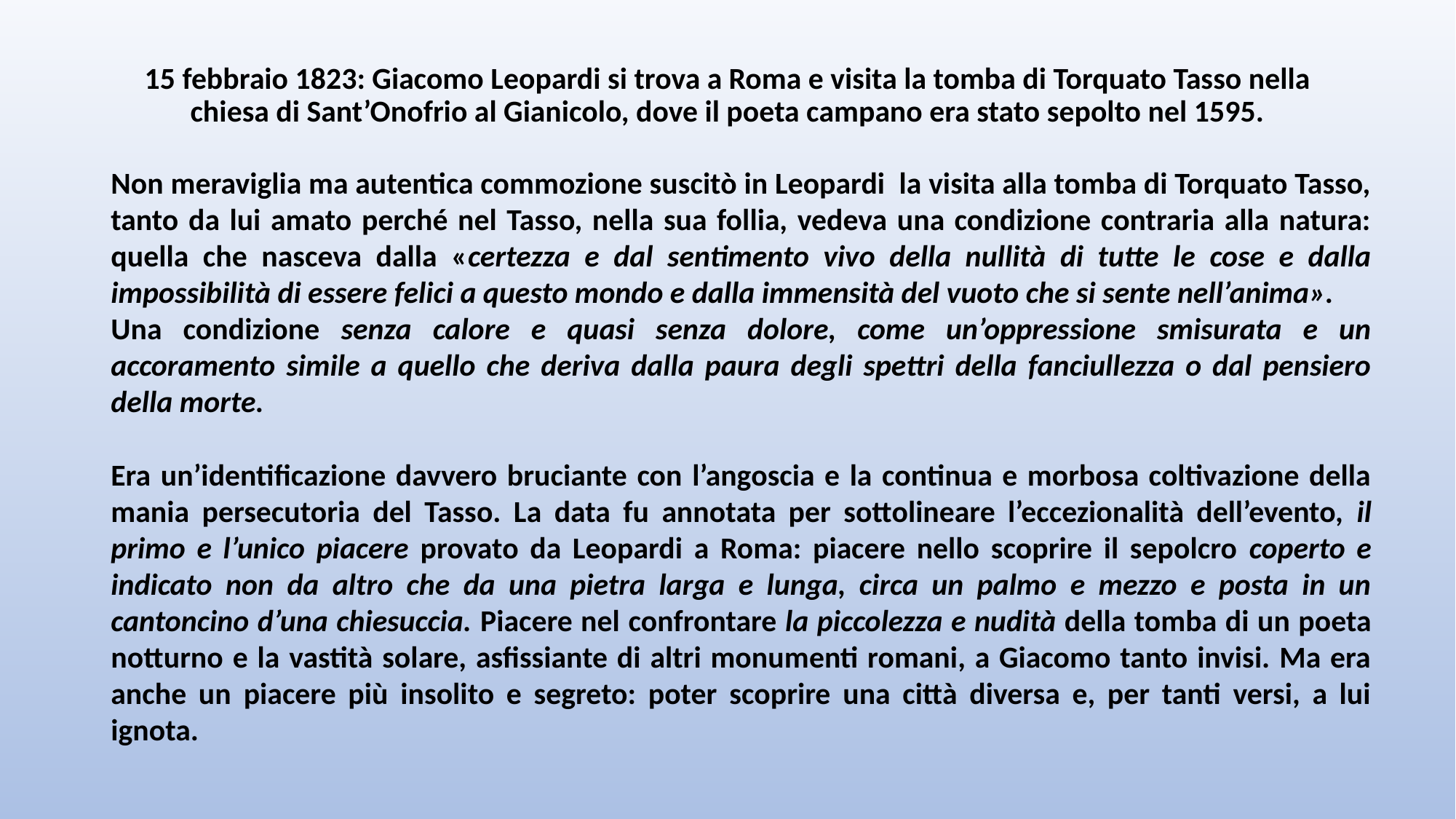

# 15 febbraio 1823: Giacomo Leopardi si trova a Roma e visita la tomba di Torquato Tasso nella chiesa di Sant’Onofrio al Gianicolo, dove il poeta campano era stato sepolto nel 1595.
Non meraviglia ma autentica commozione suscitò in Leopardi  la visita alla tomba di Torquato Tasso, tanto da lui amato perché nel Tasso, nella sua follia, vedeva una condizione contraria alla natura: quella che nasceva dalla «certezza e dal sentimento vivo della nullità di tutte le cose e dalla impossibilità di essere felici a questo mondo e dalla immensità del vuoto che si sente nell’anima».
Una condizione senza calore e quasi senza dolore, come un’oppressione smisurata e un accoramento simile a quello che deriva dalla paura degli spettri della fanciullezza o dal pensiero della morte.

Era un’identificazione davvero bruciante con l’angoscia e la continua e morbosa coltivazione della mania persecutoria del Tasso. La data fu annotata per sottolineare l’eccezionalità dell’evento, il primo e l’unico piacere provato da Leopardi a Roma: piacere nello scoprire il sepolcro coperto e indicato non da altro che da una pietra larga e lunga, circa un palmo e mezzo e posta in un cantoncino d’una chiesuccia. Piacere nel confrontare la piccolezza e nudità della tomba di un poeta notturno e la vastità solare, asfissiante di altri monumenti romani, a Giacomo tanto invisi. Ma era anche un piacere più insolito e segreto: poter scoprire una città diversa e, per tanti versi, a lui ignota.